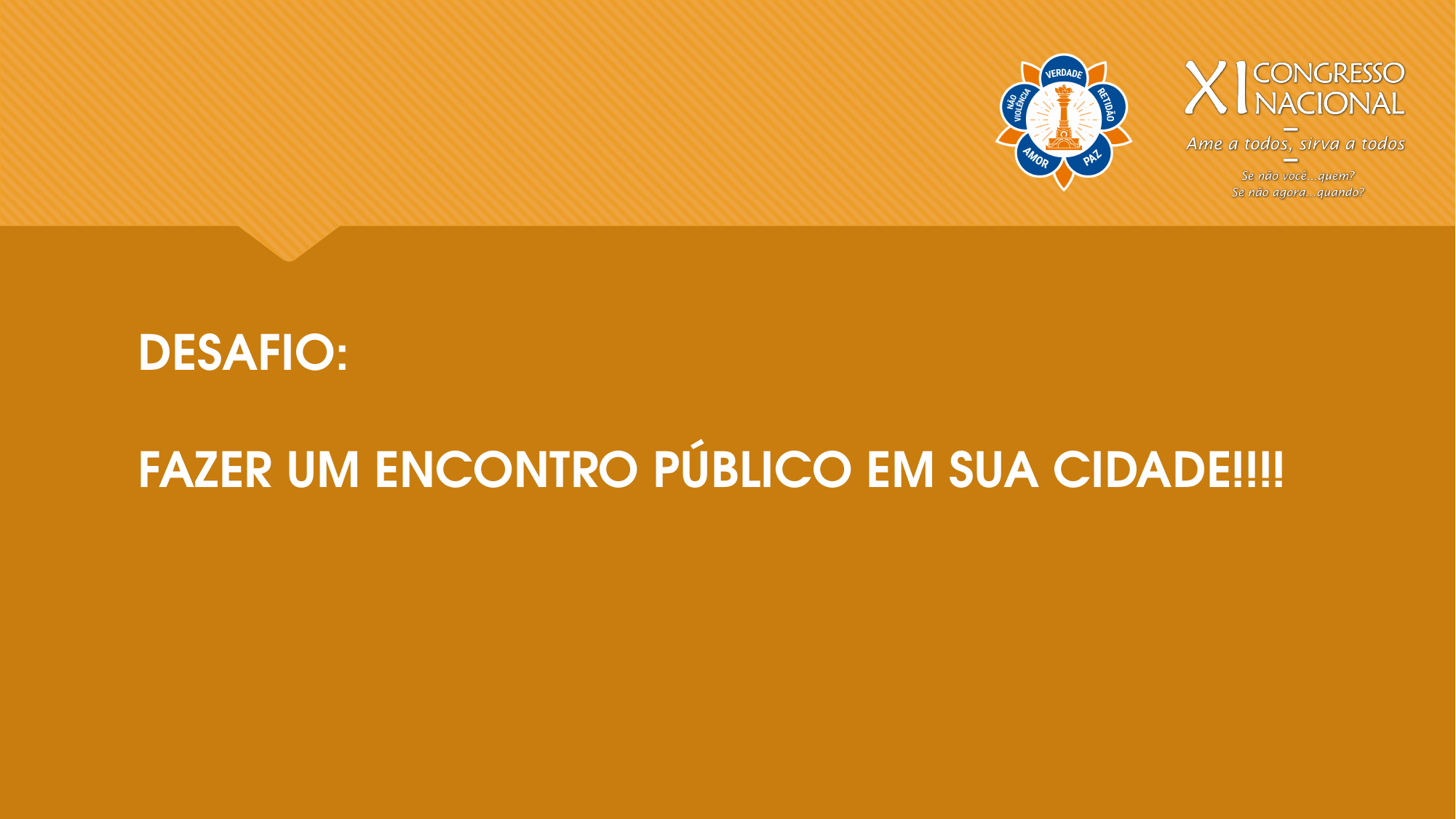

Desafio:

Fazer um encontro público em sua cidade!!!!